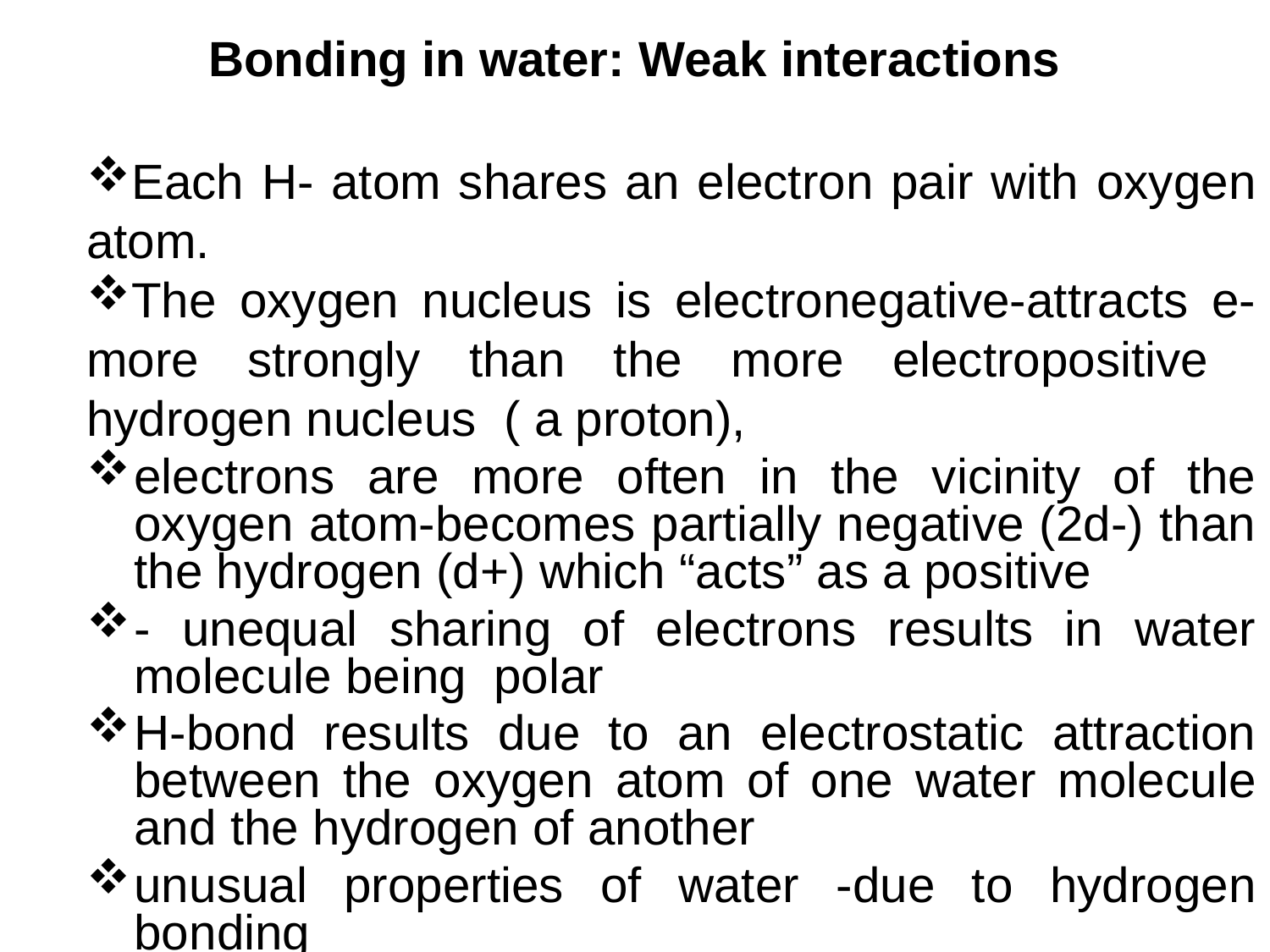

Bonding in water: Weak interactions

Each H- atom shares an electron pair with oxygen atom.
The oxygen nucleus is electronegative-attracts e- more strongly than the more electropositive  hydrogen nucleus  ( a proton),
electrons are more often in the vicinity of the oxygen atom-becomes partially negative (2d-) than the hydrogen (d+) which “acts” as a positive
- unequal sharing of electrons results in water molecule being  polar
H-bond results due to an electrostatic attraction between the oxygen atom of one water molecule and the hydrogen of another
unusual properties of water -due to hydrogen bonding